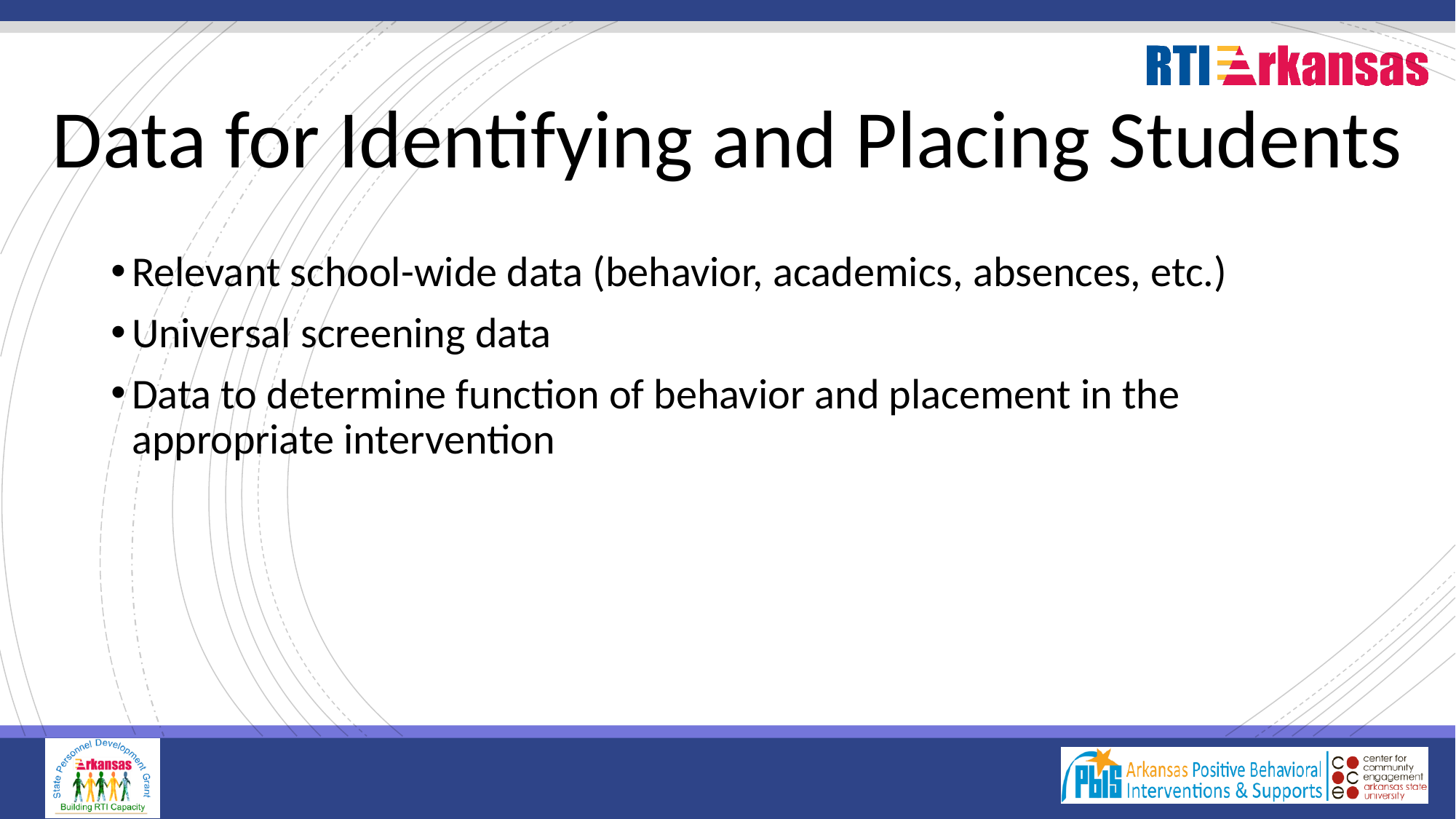

# Data for Identifying and Placing Students
Relevant school-wide data (behavior, academics, absences, etc.)
Universal screening data
Data to determine function of behavior and placement in the appropriate intervention